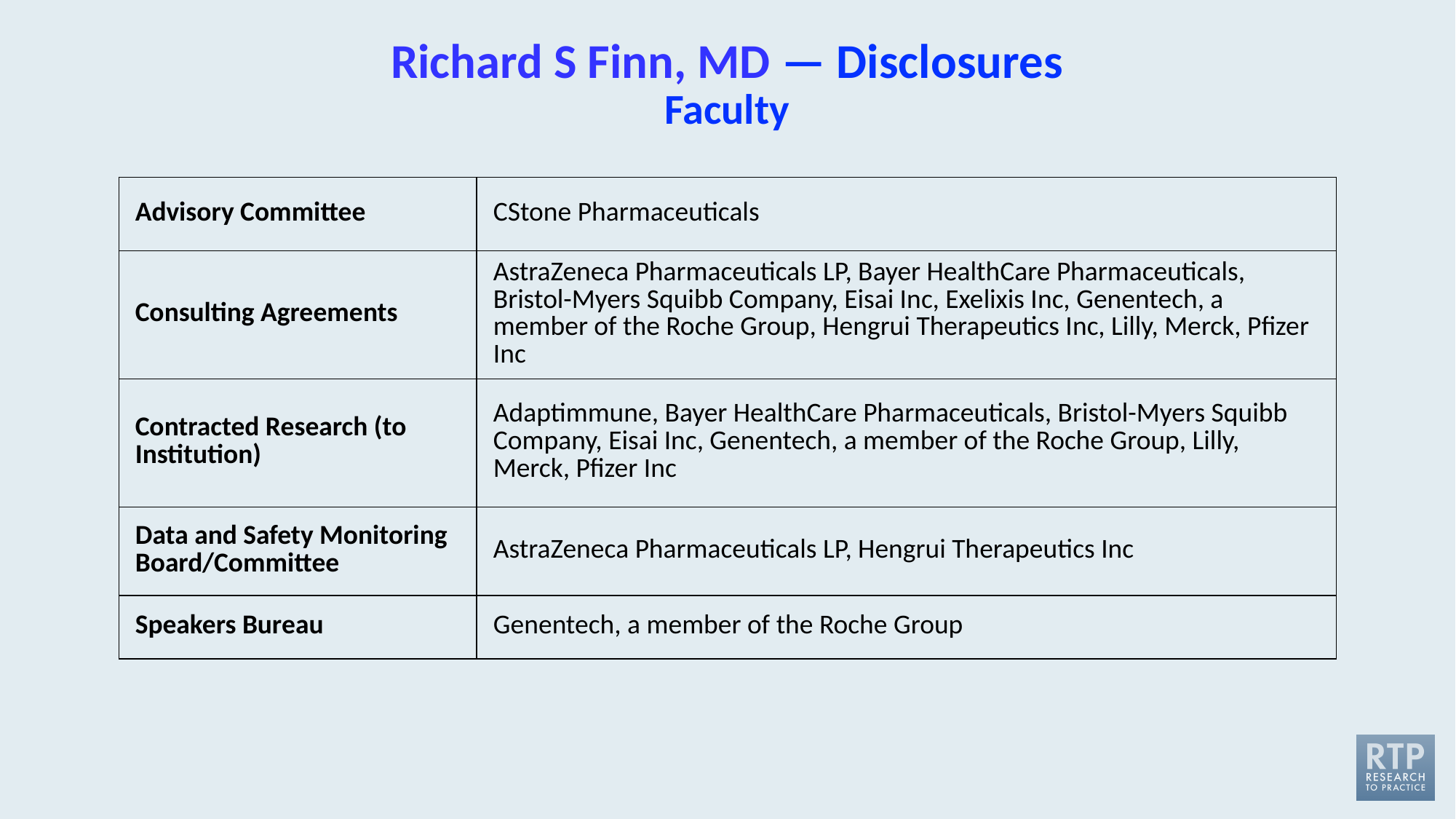

# Richard S Finn, MD — Disclosures Faculty
| Advisory Committee | CStone Pharmaceuticals |
| --- | --- |
| Consulting Agreements | AstraZeneca Pharmaceuticals LP, Bayer HealthCare Pharmaceuticals, Bristol-Myers Squibb Company, Eisai Inc, Exelixis Inc, Genentech, a member of the Roche Group, Hengrui Therapeutics Inc, Lilly, Merck, Pfizer Inc |
| Contracted Research (to Institution) | Adaptimmune, Bayer HealthCare Pharmaceuticals, Bristol-Myers Squibb Company, Eisai Inc, Genentech, a member of the Roche Group, Lilly, Merck, Pfizer Inc |
| Data and Safety Monitoring Board/Committee | AstraZeneca Pharmaceuticals LP, Hengrui Therapeutics Inc |
| Speakers Bureau | Genentech, a member of the Roche Group |